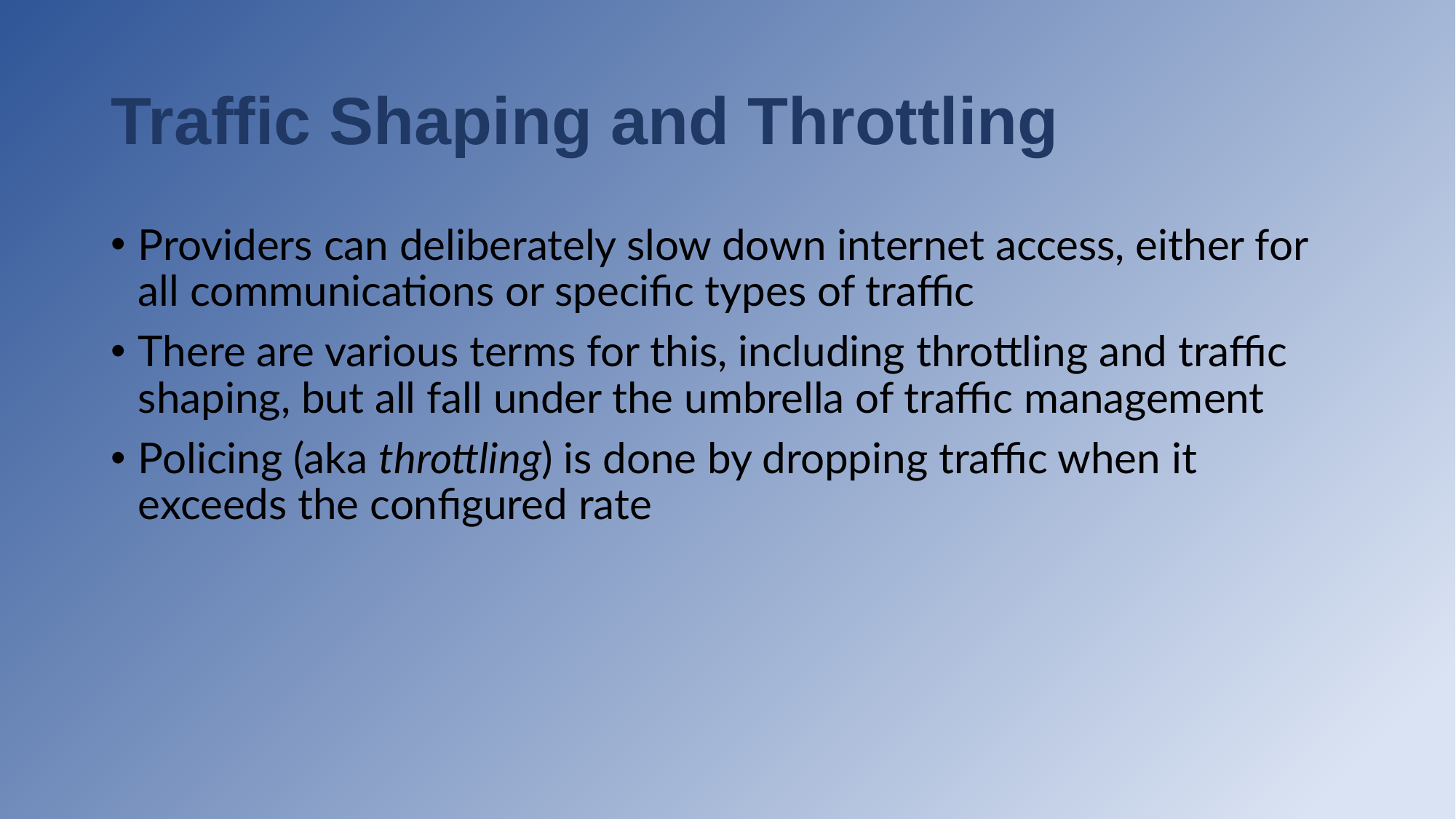

# Traffic Shaping and Throttling
Providers can deliberately slow down internet access, either for all communications or specific types of traffic
There are various terms for this, including throttling and traffic shaping, but all fall under the umbrella of traffic management
Policing (aka throttling) is done by dropping traffic when it exceeds the configured rate